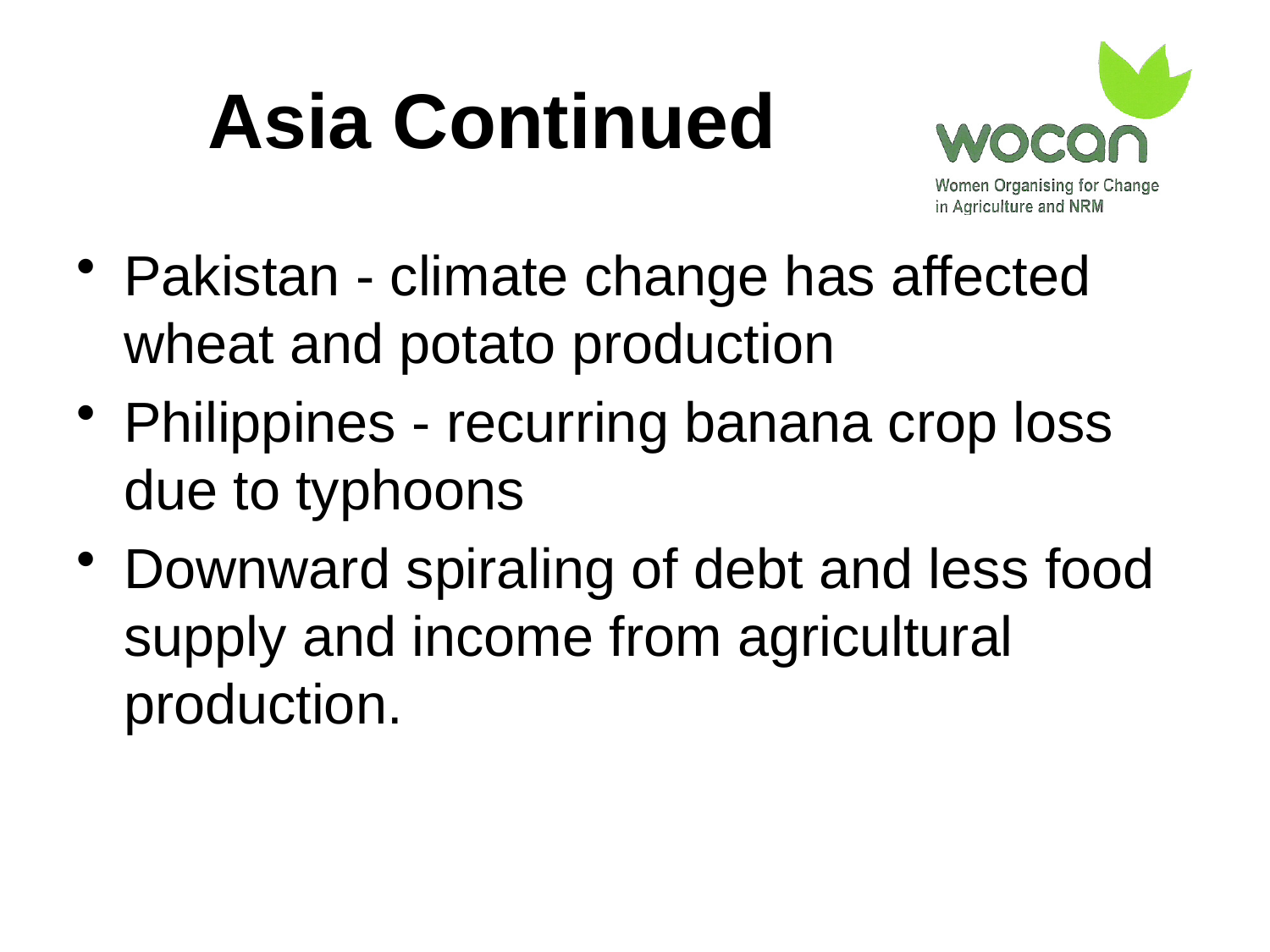

# Asia Continued
Pakistan - climate change has affected wheat and potato production
Philippines - recurring banana crop loss due to typhoons
Downward spiraling of debt and less food supply and income from agricultural production.